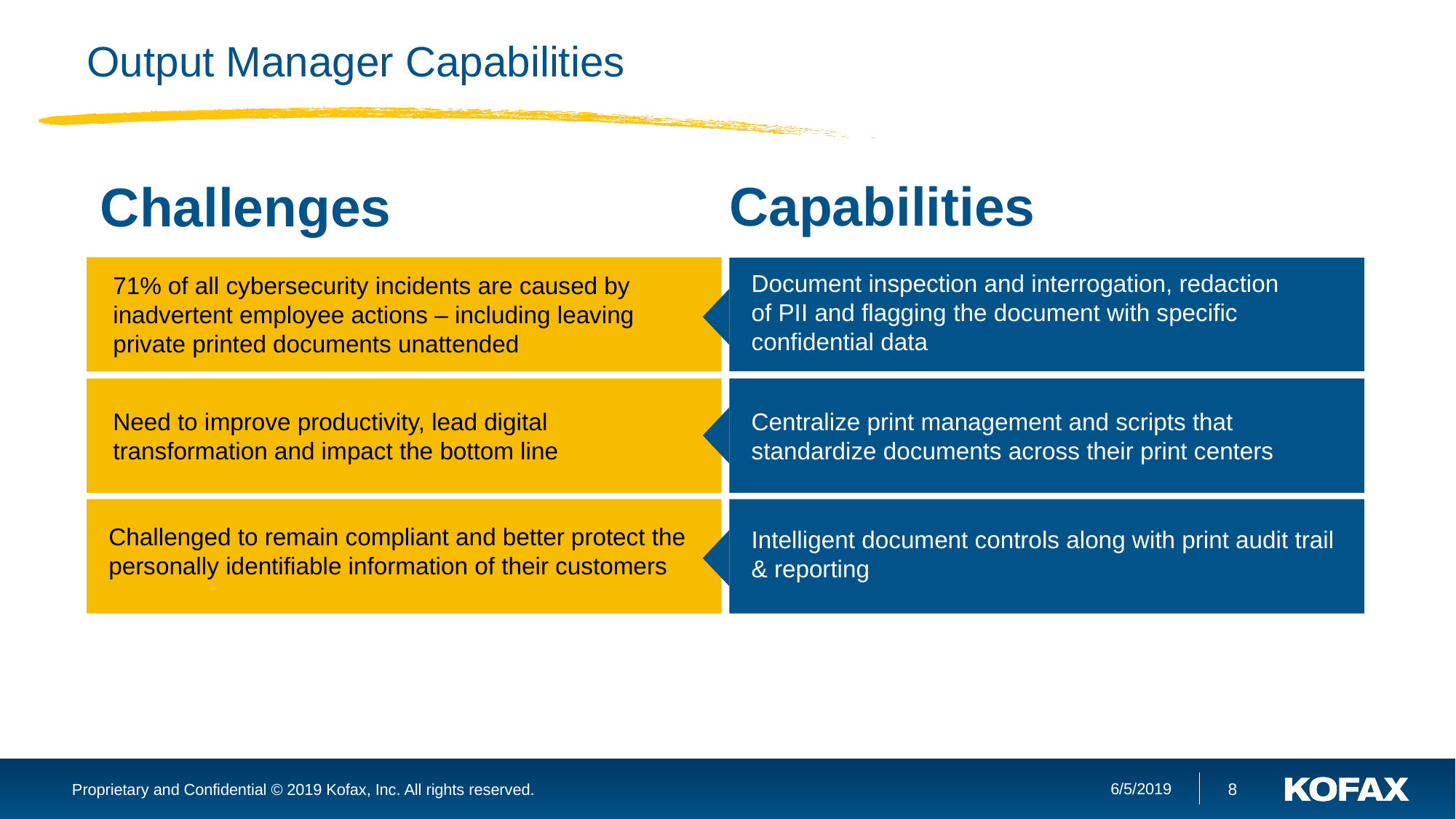

# Output Manager Capabilities
Challenges
Capabilities

Document inspection and interrogation, redaction of PII and flagging the document with specific confidential data
71% of all cybersecurity incidents are caused by inadvertent employee actions – including leaving private printed documents unattended

Need to improve productivity, lead digital transformation and impact the bottom line
Centralize print management and scripts that standardize documents across their print centers

Challenged to remain compliant and better protect the personally identifiable information of their customers
Intelligent document controls along with print audit trail & reporting